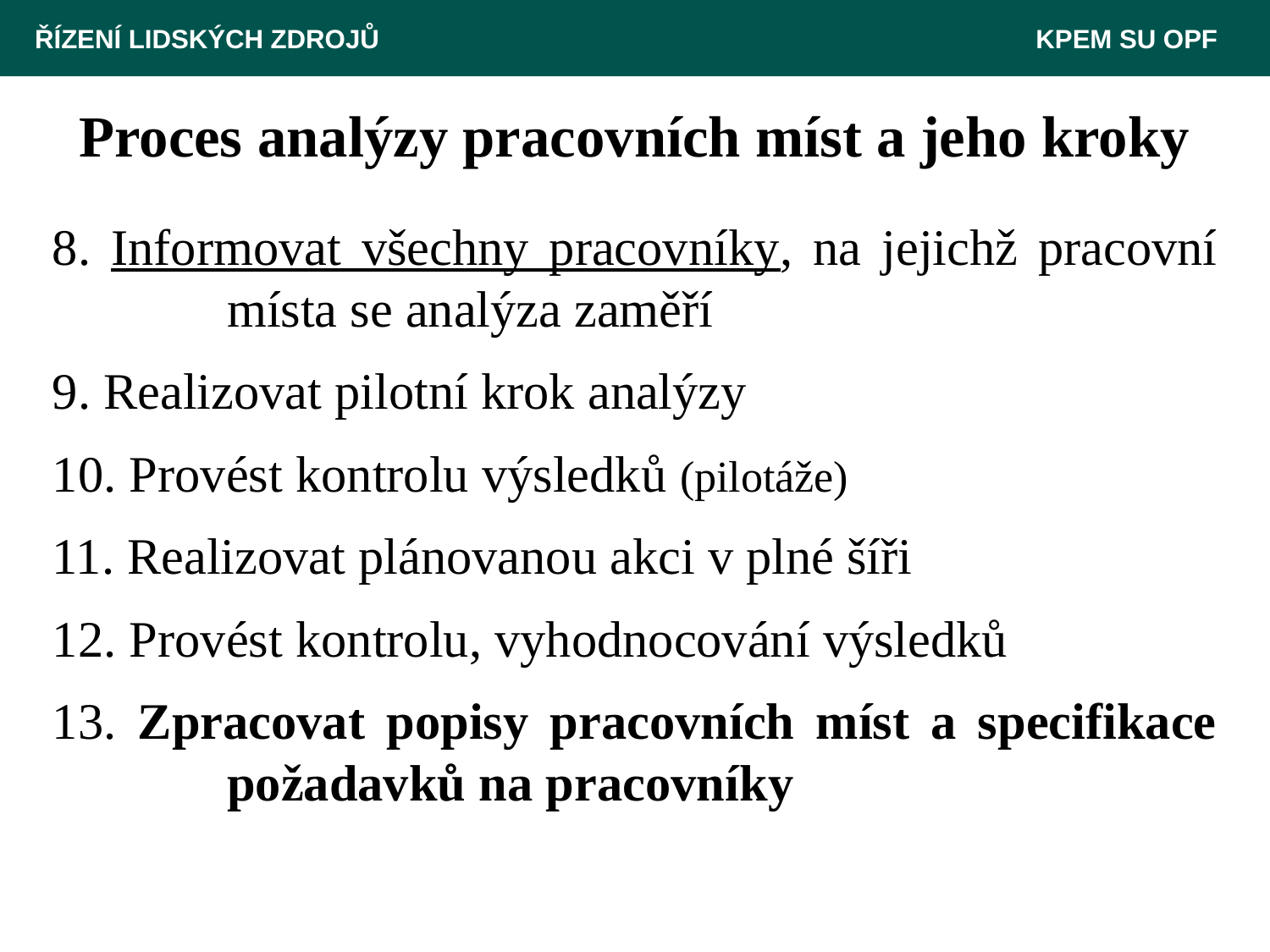

ŘÍZENÍ LIDSKÝCH ZDROJŮ 						 KPEM SU OPF
# Proces analýzy pracovních míst a jeho kroky
8. Informovat všechny pracovníky, na jejichž pracovní 	místa se analýza zaměří
9. Realizovat pilotní krok analýzy
10. Provést kontrolu výsledků (pilotáže)
11. Realizovat plánovanou akci v plné šíři
12. Provést kontrolu, vyhodnocování výsledků
13. Zpracovat popisy pracovních míst a specifikace 	požadavků na pracovníky